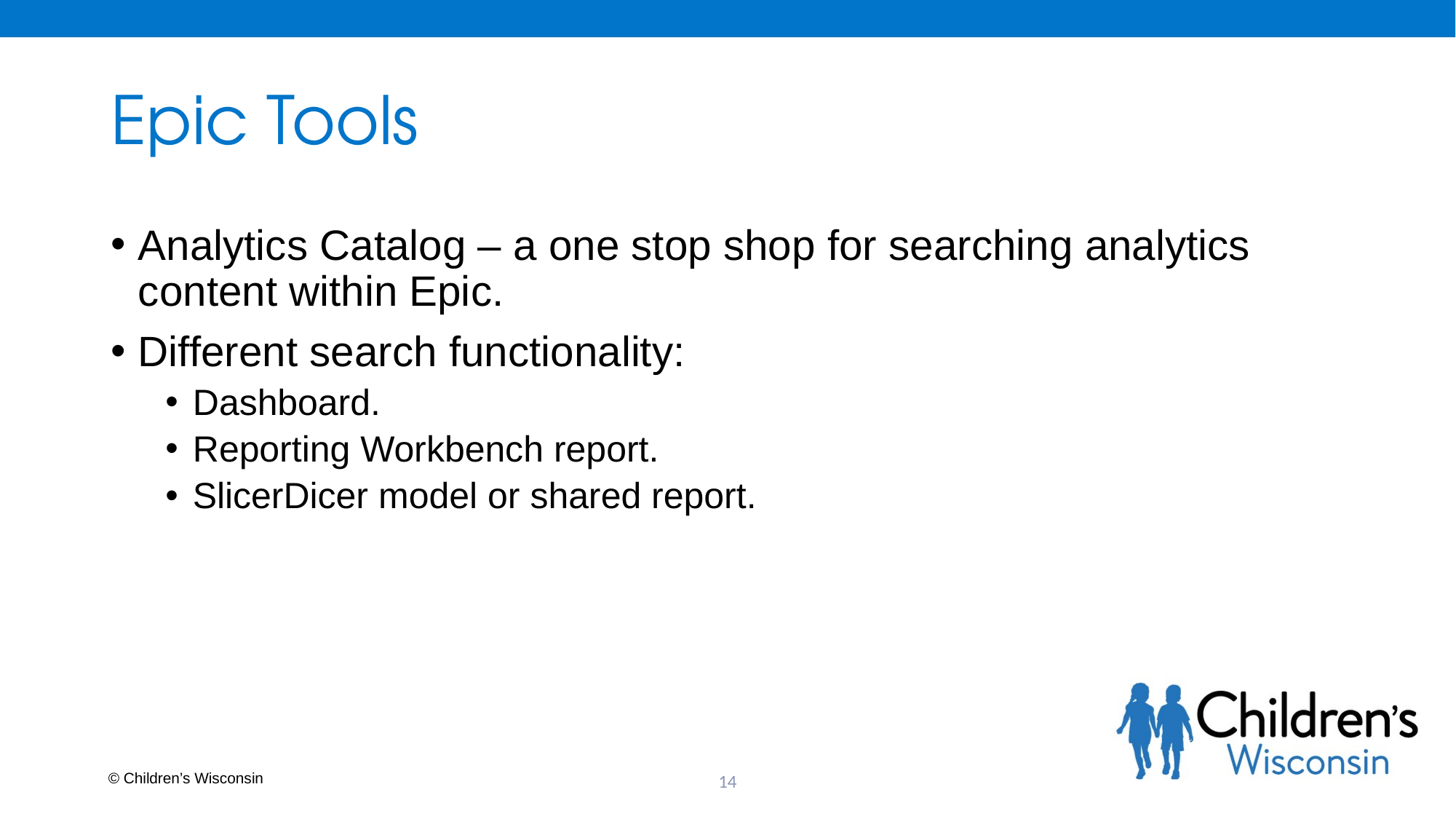

# Epic Tools
Analytics Catalog – a one stop shop for searching analytics content within Epic.
Different search functionality:
Dashboard.
Reporting Workbench report.
SlicerDicer model or shared report.

14